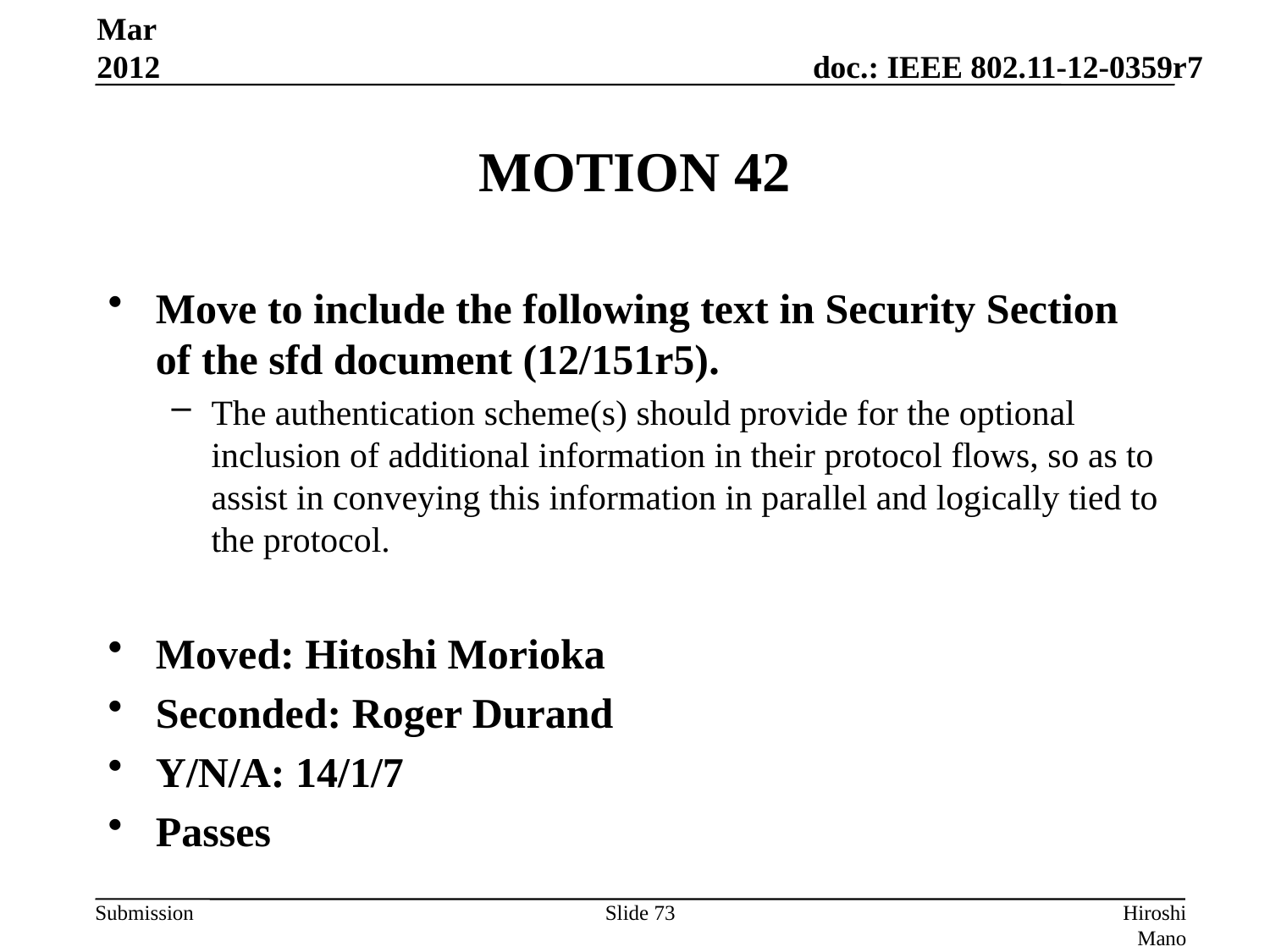

Mar 2012
# MOTION 42
Move to include the following text in Security Section of the sfd document (12/151r5).
The authentication scheme(s) should provide for the optional inclusion of additional information in their protocol flows, so as to assist in conveying this information in parallel and logically tied to the protocol.

Moved: Hitoshi Morioka
Seconded: Roger Durand
Y/N/A: 14/1/7
Passes

Slide 73
Hiroshi Mano (ATRD, Root, Lab)